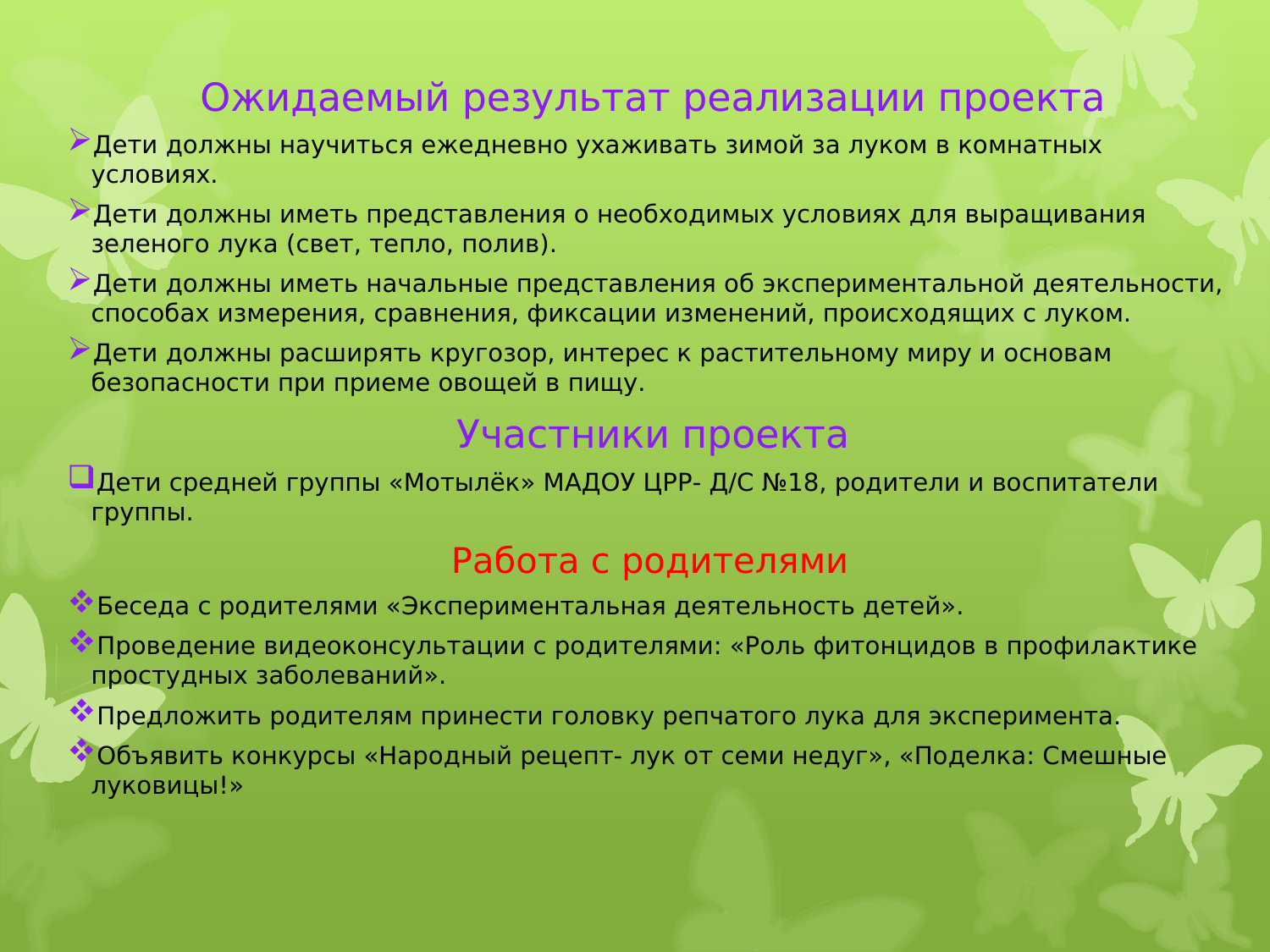

Ожидаемый результат реализации проекта
Дети должны научиться ежедневно ухаживать зимой за луком в комнатных условиях.
Дети должны иметь представления о необходимых условиях для выращивания зеленого лука (свет, тепло, полив).
Дети должны иметь начальные представления об экспериментальной деятельности, способах измерения, сравнения, фиксации изменений, происходящих с луком.
Дети должны расширять кругозор, интерес к растительному миру и основам безопасности при приеме овощей в пищу.
Участники проекта
Дети средней группы «Мотылёк» МАДОУ ЦРР- Д/С №18, родители и воспитатели группы.
Работа с родителями
Беседа с родителями «Экспериментальная деятельность детей».
Проведение видеоконсультации с родителями: «Роль фитонцидов в профилактике простудных заболеваний».
Предложить родителям принести головку репчатого лука для эксперимента.
Объявить конкурсы «Народный рецепт- лук от семи недуг», «Поделка: Смешные луковицы!»